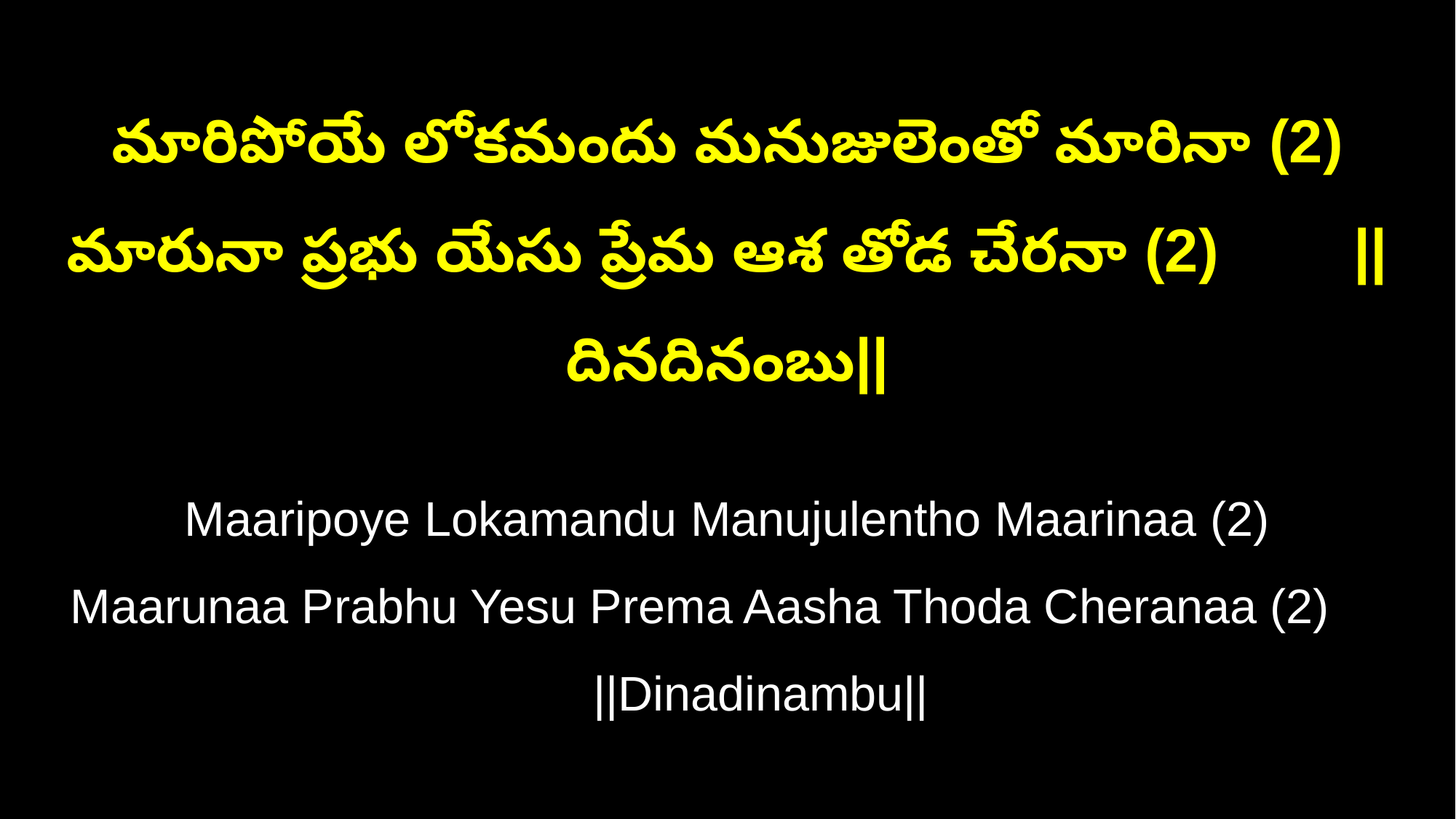

మారిపోయే లోకమందు మనుజులెంతో మారినా (2)
మారునా ప్రభు యేసు ప్రేమ ఆశ తోడ చేరనా (2)        ||దినదినంబు||
Maaripoye Lokamandu Manujulentho Maarinaa (2)
Maarunaa Prabhu Yesu Prema Aasha Thoda Cheranaa (2)          ||Dinadinambu||